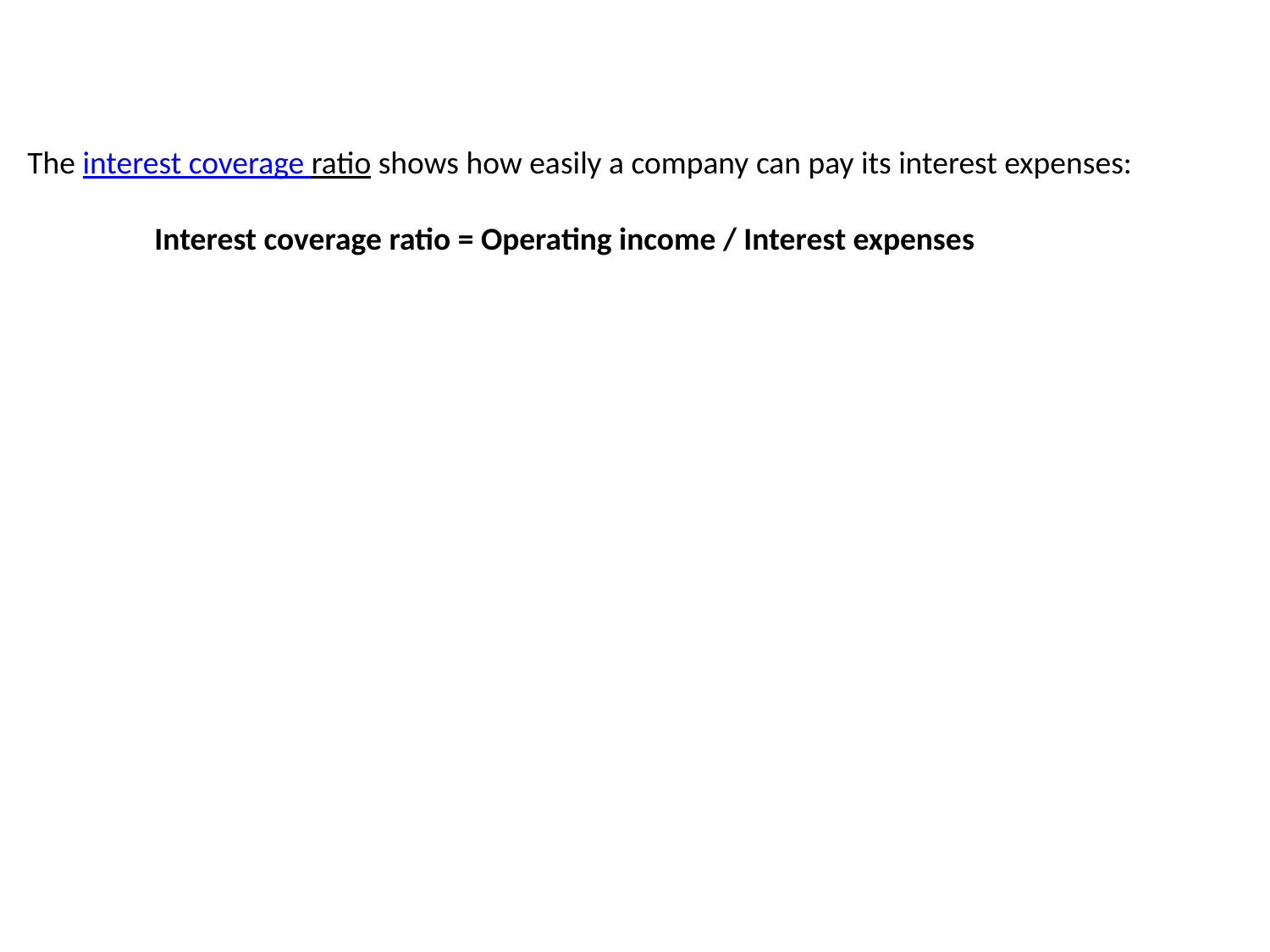

The interest coverage ratio shows how easily a company can pay its interest expenses:

	Interest coverage ratio = Operating income / Interest expenses